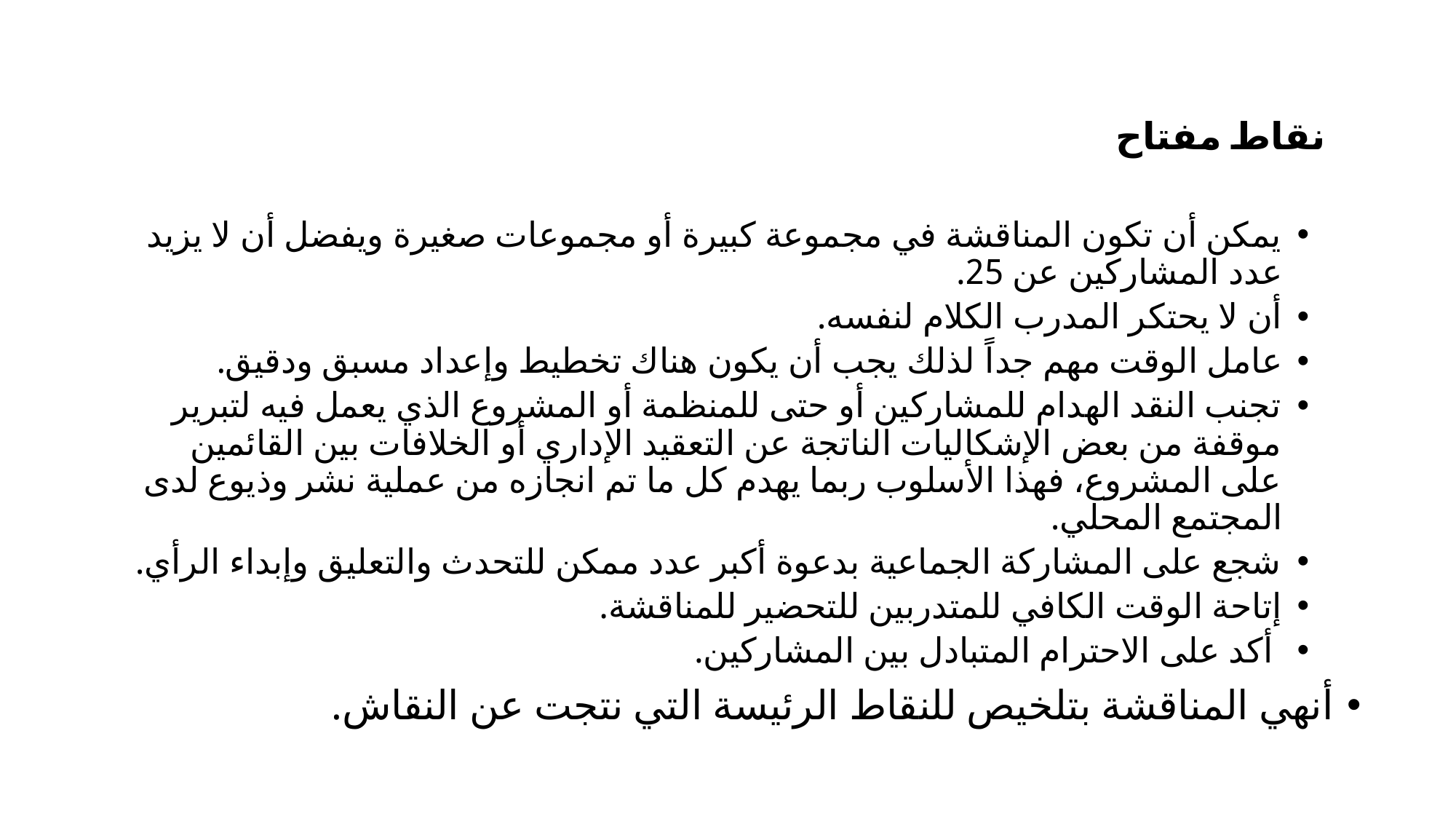

# نقاط مفتاح
يمكن أن تكون المناقشة في مجموعة كبيرة أو مجموعات صغيرة ويفضل أن لا يزيد عدد المشاركين عن 25.
أن لا يحتكر المدرب الكلام لنفسه.
عامل الوقت مهم جداً لذلك يجب أن يكون هناك تخطيط وإعداد مسبق ودقيق.
تجنب النقد الهدام للمشاركين أو حتى للمنظمة أو المشروع الذي يعمل فيه لتبرير موقفة من بعض الإشكاليات الناتجة عن التعقيد الإداري أو الخلافات بين القائمين على المشروع، فهذا الأسلوب ربما يهدم كل ما تم انجازه من عملية نشر وذيوع لدى المجتمع المحلي.
شجع على المشاركة الجماعية بدعوة أكبر عدد ممكن للتحدث والتعليق وإبداء الرأي.
إتاحة الوقت الكافي للمتدربين للتحضير للمناقشة.
 أكد على الاحترام المتبادل بين المشاركين.
أنهي المناقشة بتلخيص للنقاط الرئيسة التي نتجت عن النقاش.